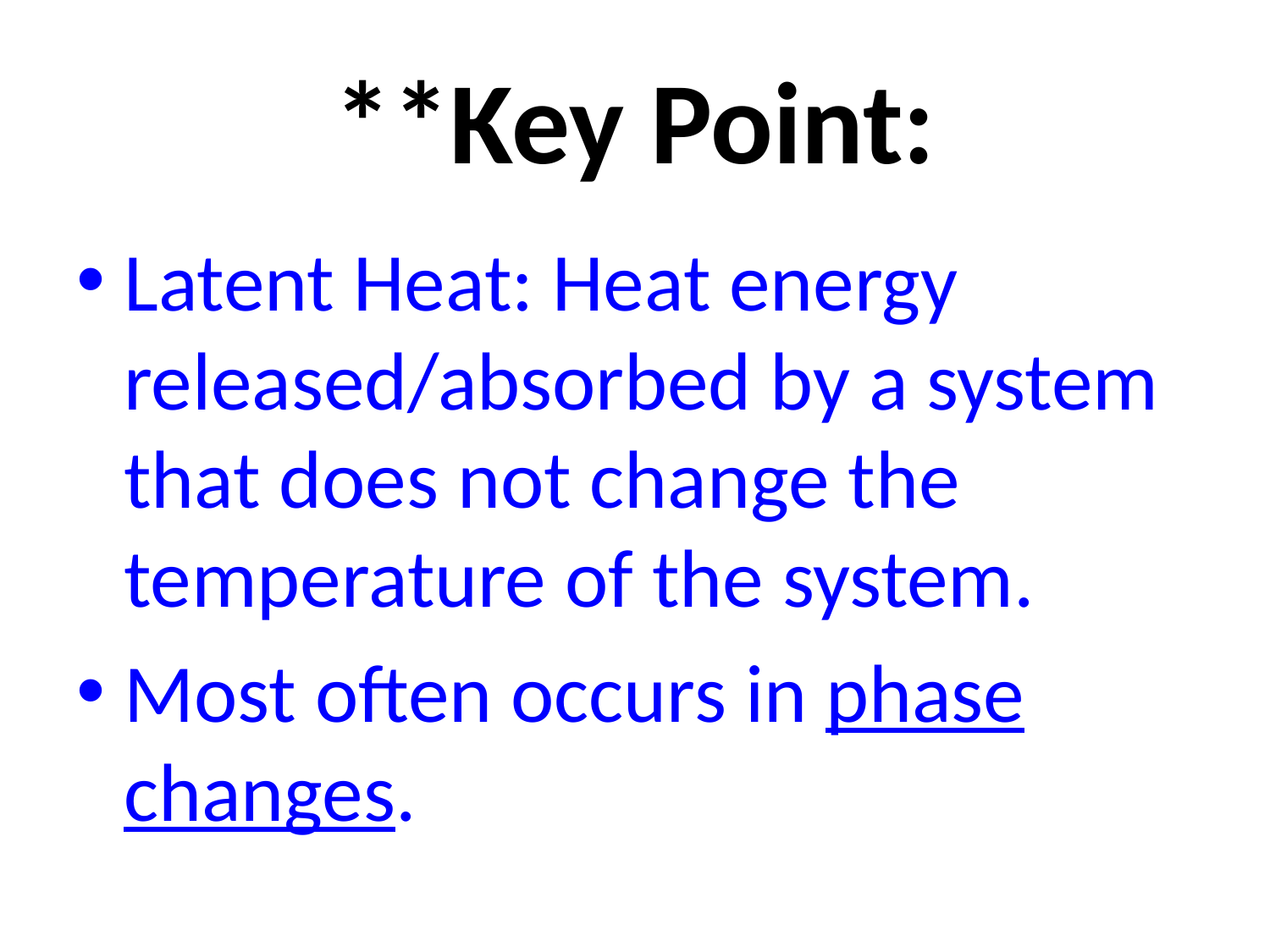

# **Key Point:
Latent Heat: Heat energy released/absorbed by a system that does not change the temperature of the system.
Most often occurs in phase changes.